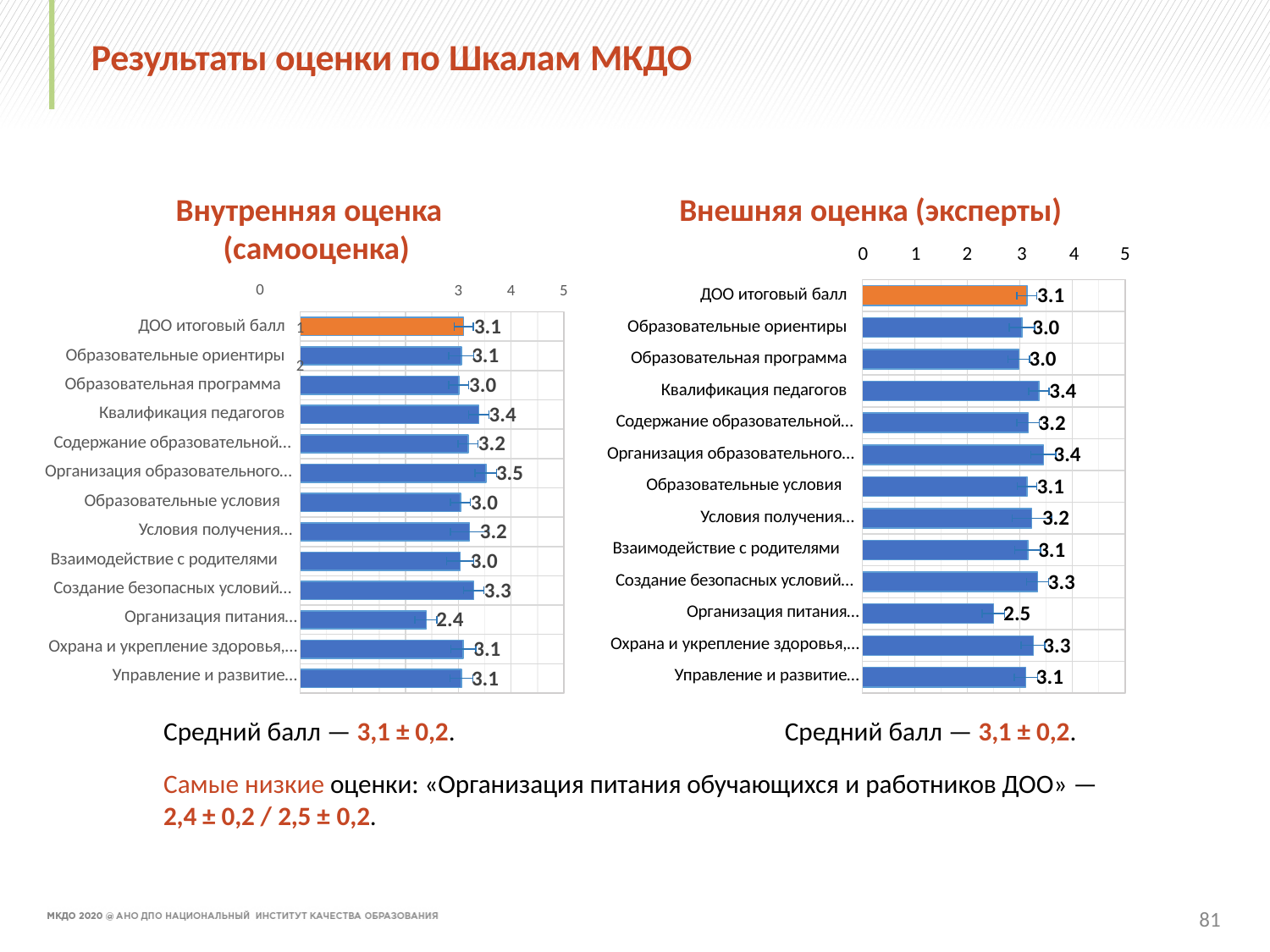

# Результаты оценки по Шкалам МКДО
Внутренняя оценка  (самооценка)
0	1	2
Внешняя оценка (эксперты)
0	1
ДОО итоговый балл  Образовательные ориентиры  Образовательная программа  Квалификация педагогов
Содержание образовательной…  Организация образовательного…
Образовательные условия  Условия получения…
Взаимодействие с родителями  Создание безопасных условий…
Организация питания…  Охрана и укрепление здоровья,…  Управление и развитие…
2	3	4
5
3
4
5

3.1

ДОО итоговый балл  Образовательные ориентиры  Образовательная программа  Квалификация педагогов
Содержание образовательной…  Организация образовательного…
Образовательные условия  Условия получения…
Взаимодействие с родителями  Создание безопасных условий…
Организация питания…  Охрана и укрепление здоровья,…  Управление и развитие…

3.1
3.1

3.0

3.0

3.0

3.4

3.4

3.2

3.2

3.4

3.5

3.1

3.0

3.2

3.2

3.1

3.0

3.3

3.3

2.5

2.4

3.1
3.1

3.3

3.1

Средний балл — 3,1 ± 0,2.	Средний балл — 3,1 ± 0,2.
Самые низкие оценки: «Организация питания обучающихся и работников ДОО» —
2,4 ± 0,2 / 2,5 ± 0,2.
81